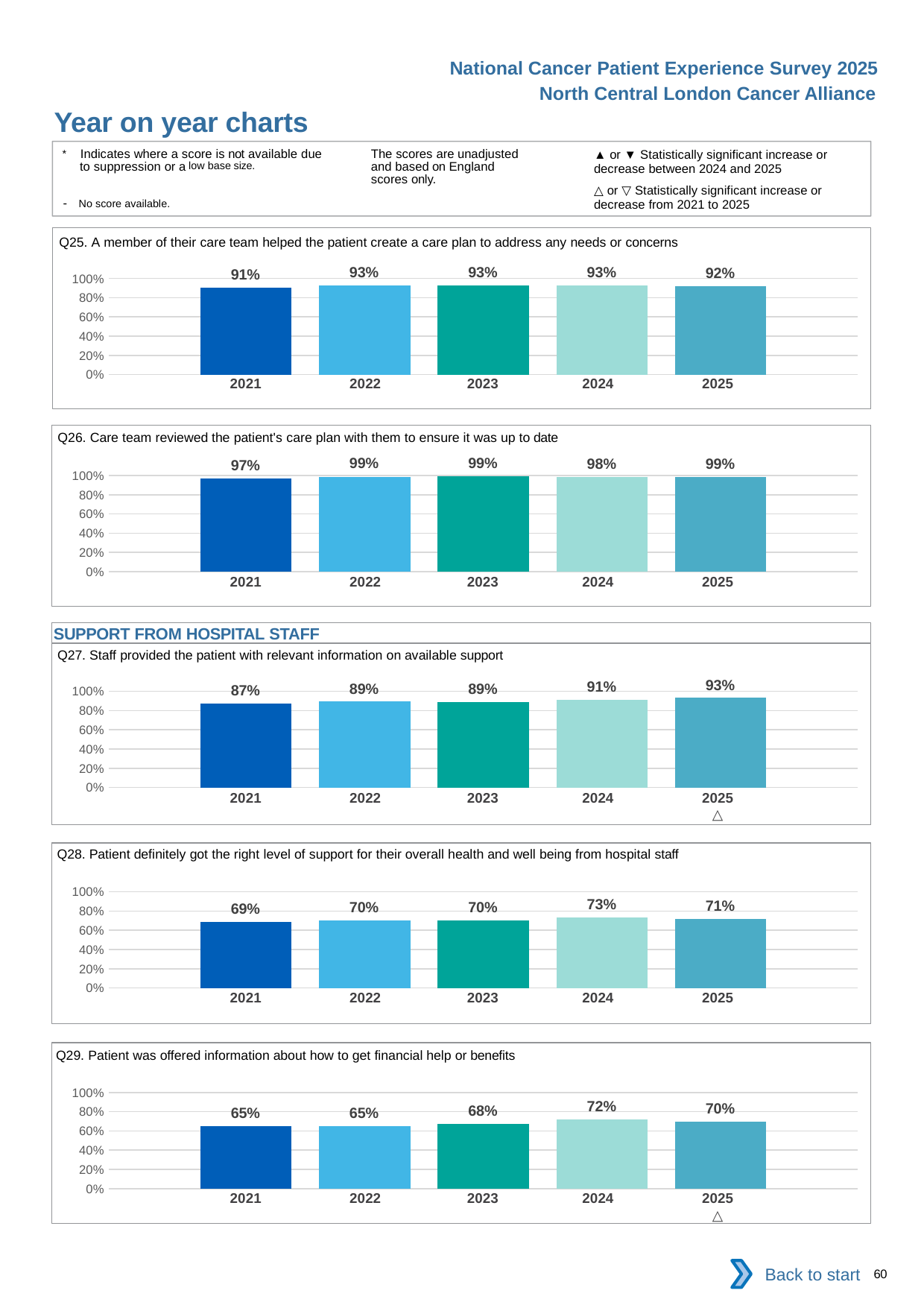

National Cancer Patient Experience Survey 2025
North Central London Cancer Alliance
Year on year charts (5)

The scores are unadjusted and based on England scores only.
*  Indicates where a score is not available due to suppression or a low base size.
- No score available.
▲ or ▼ Statistically significant increase or decrease between 2024 and 2025
△ or ▽ Statistically significant increase or decrease from 2021 to 2025
Q25. A member of their care team helped the patient create a care plan to address any needs or concerns

### Chart

| Category | 2021 | 2022 | 2023 | 2024 | 2025 |
|---|---|---|---|---|---|
| Category 1 | 0.9057377 | 0.9307359 | 0.928169 | 0.9261084 | 0.9192463 |
| 2021 | 2022 | 2023 | 2024 | 2025 |
| --- | --- | --- | --- | --- |
|  |  |  |  |  |
Q26. Care team reviewed the patient's care plan with them to ensure it was up to date

### Chart

| Category | 2021 | 2022 | 2023 | 2024 | 2025 |
|---|---|---|---|---|---|
| Category 1 | 0.9715808 | 0.9893048 | 0.991274 | 0.9848255 | 0.9877836 |
| 2021 | 2022 | 2023 | 2024 | 2025 |
| --- | --- | --- | --- | --- |
|  |  |  |  |  |
SUPPORT FROM HOSPITAL STAFF
Q27. Staff provided the patient with relevant information on available support

### Chart

| Category | 2021 | 2022 | 2023 | 2024 | 2025 |
|---|---|---|---|---|---|
| Category 1 | 0.8700935 | 0.8921568 | 0.8856383 | 0.9125295 | 0.9308283 |
| 2021 | 2022 | 2023 | 2024 | 2025 |
| --- | --- | --- | --- | --- |
|  |  |  |  | △ |
Q28. Patient definitely got the right level of support for their overall health and well being from hospital staff

### Chart

| Category | 2021 | 2022 | 2023 | 2024 | 2025 |
|---|---|---|---|---|---|
| Category 1 | 0.6852134 | 0.6980519 | 0.7018588 | 0.7302989 | 0.7136531 |
| 2021 | 2022 | 2023 | 2024 | 2025 |
| --- | --- | --- | --- | --- |
|  |  |  |  |  |
Q29. Patient was offered information about how to get financial help or benefits

### Chart

| Category | 2021 | 2022 | 2023 | 2024 | 2025 |
|---|---|---|---|---|---|
| Category 1 | 0.6467316 | 0.6469741 | 0.6765084 | 0.7204059 | 0.6983312 |
| 2021 | 2022 | 2023 | 2024 | 2025 |
| --- | --- | --- | --- | --- |
|  |  |  |  | △ |
Back to start

60